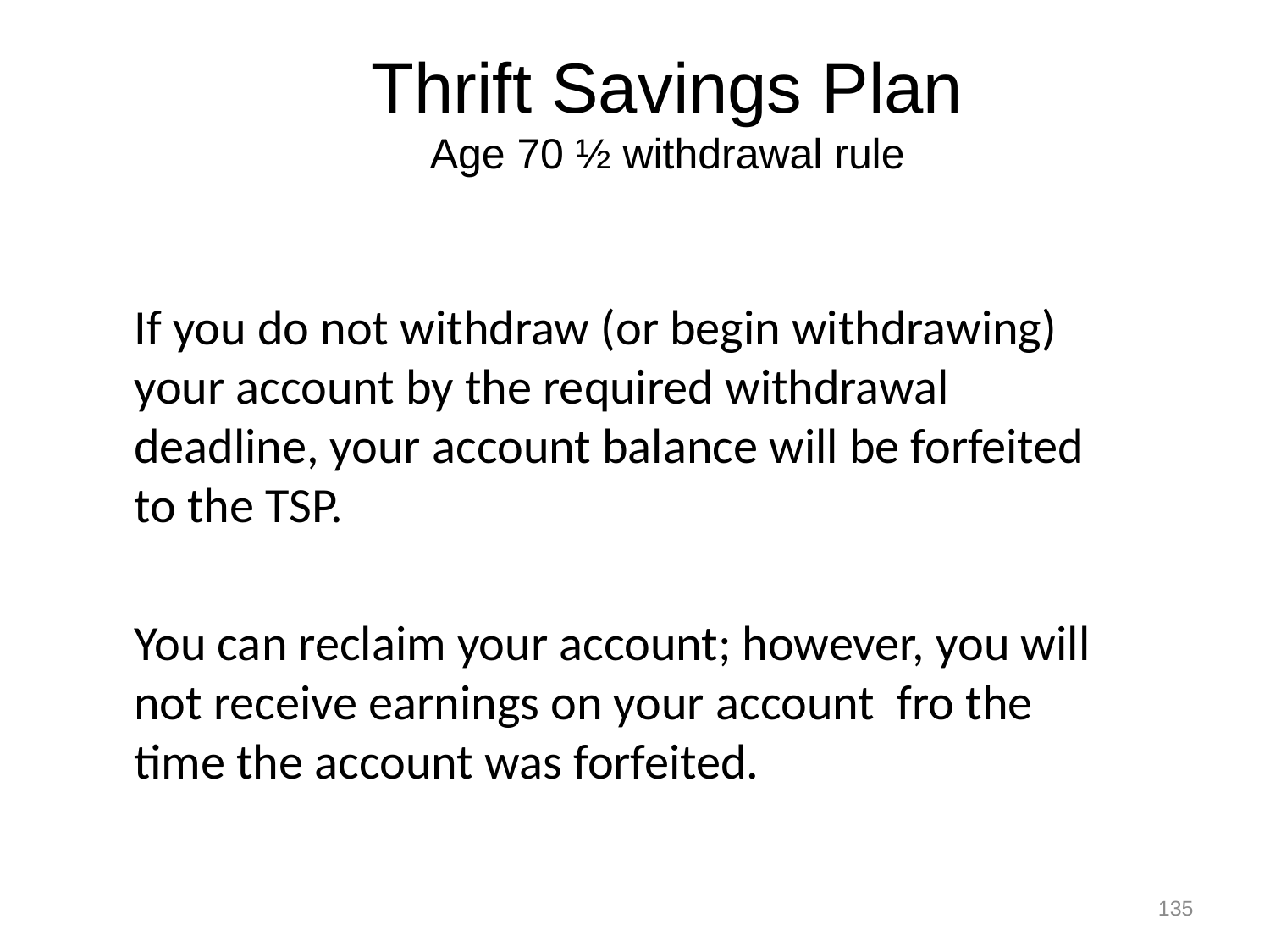

Thrift Savings Plan
Age 70 ½ withdrawal rule

If you do not withdraw (or begin withdrawing) your account by the required withdrawal deadline, your account balance will be forfeited to the TSP.

You can reclaim your account; however, you will not receive earnings on your account  fro the time the account was forfeited.

135